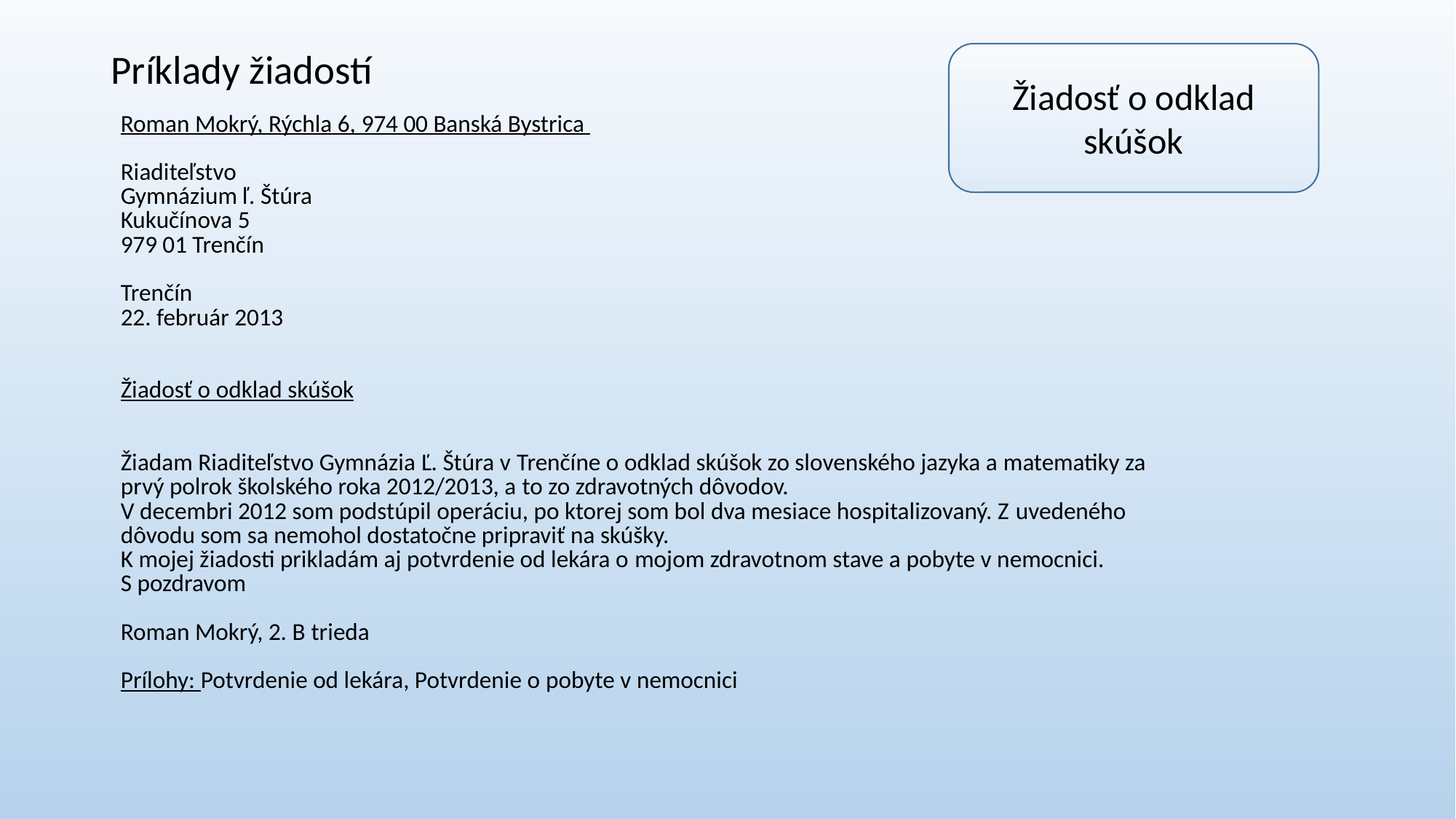

# Príklady žiadostí
Žiadosť o odklad skúšok
| Roman Mokrý, Rýchla 6, 974 00 Banská Bystrica Riaditeľstvo Gymnázium ľ. Štúra Kukučínova 5 979 01 Trenčín Trenčín 22. február 2013 Žiadosť o odklad skúšok Žiadam Riaditeľstvo Gymnázia Ľ. Štúra v Trenčíne o odklad skúšok zo slovenského jazyka a matematiky za prvý polrok školského roka 2012/2013, a to zo zdravotných dôvodov. V decembri 2012 som podstúpil operáciu, po ktorej som bol dva mesiace hospitalizovaný. Z uvedeného dôvodu som sa nemohol dostatočne pripraviť na skúšky. K mojej žiadosti prikladám aj potvrdenie od lekára o mojom zdravotnom stave a pobyte v nemocnici. S pozdravom Roman Mokrý, 2. B trieda Prílohy: Potvrdenie od lekára, Potvrdenie o pobyte v nemocnici |
| --- |